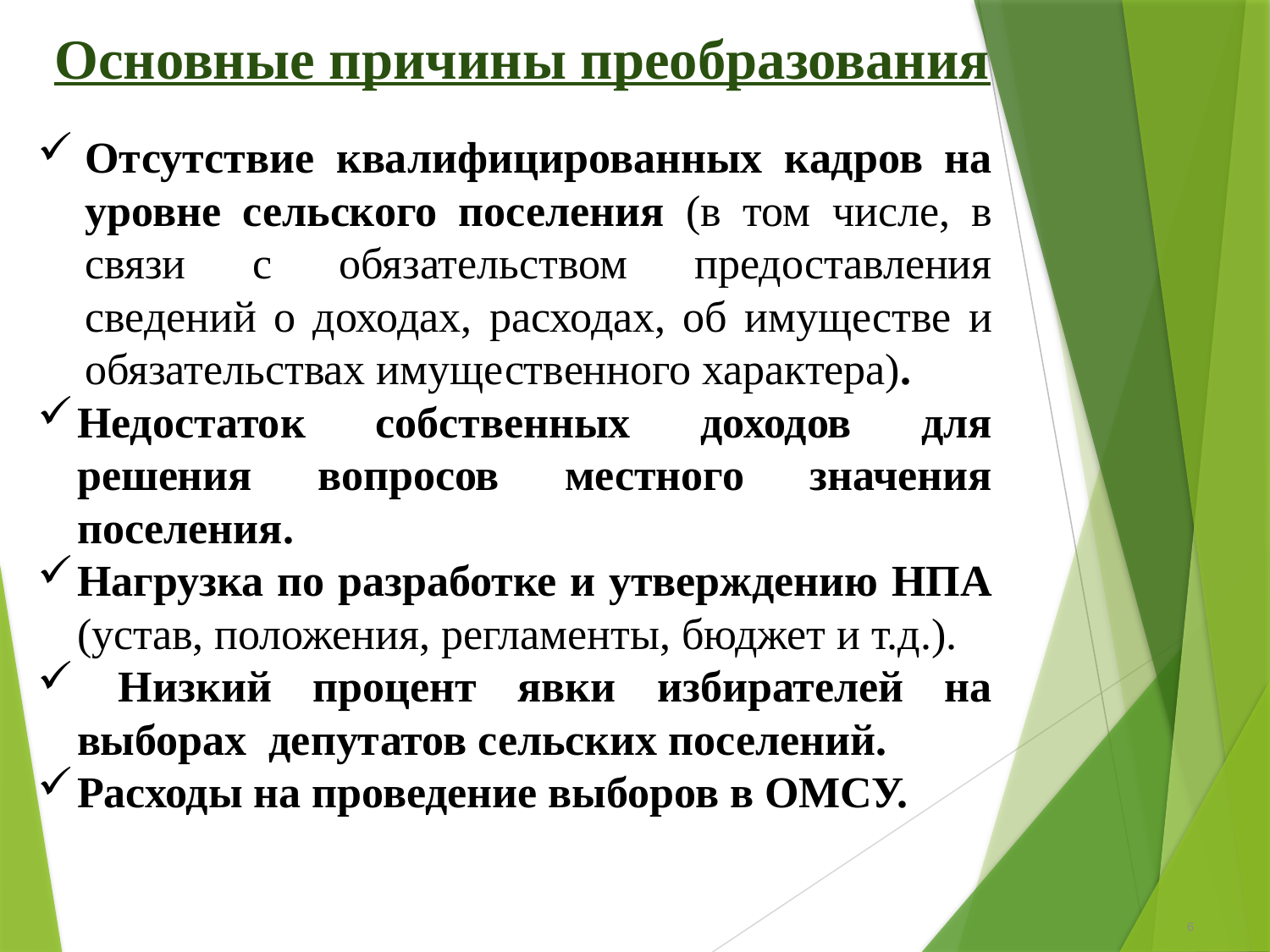

Основные причины преобразования

Отсутствие квалифицированных кадров на уровне сельского поселения (в том числе, в связи с обязательством предоставления сведений о доходах, расходах, об имуществе и обязательствах имущественного характера).
Недостаток собственных доходов для решения вопросов местного значения поселения.
Нагрузка по разработке и утверждению НПА (устав, положения, регламенты, бюджет и т.д.).
 Низкий процент явки избирателей на выборах  депутатов сельских поселений.
Расходы на проведение выборов в ОМСУ.
6